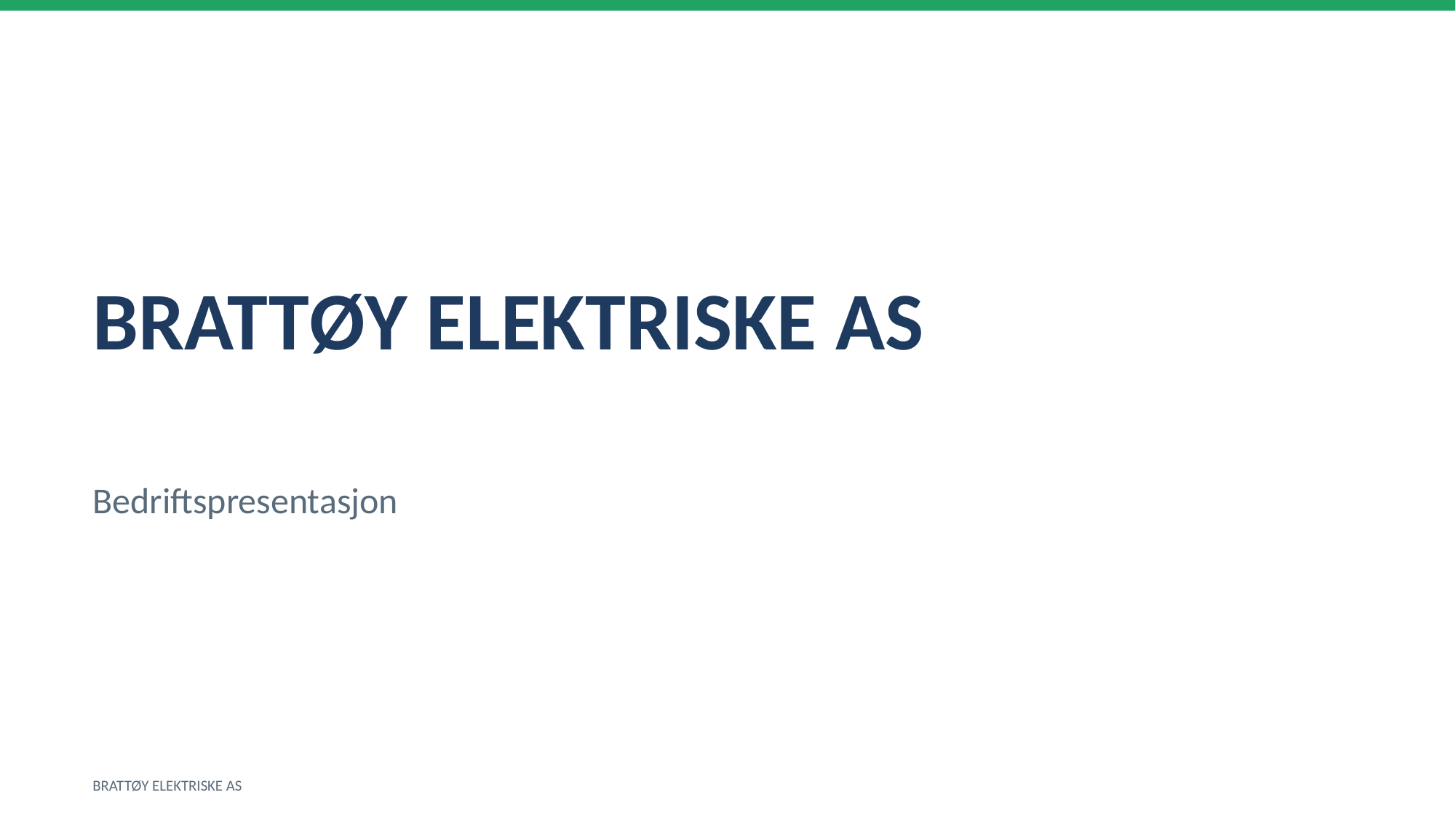

BRATTØY ELEKTRISKE AS
Bedriftspresentasjon
BRATTØY ELEKTRISKE AS